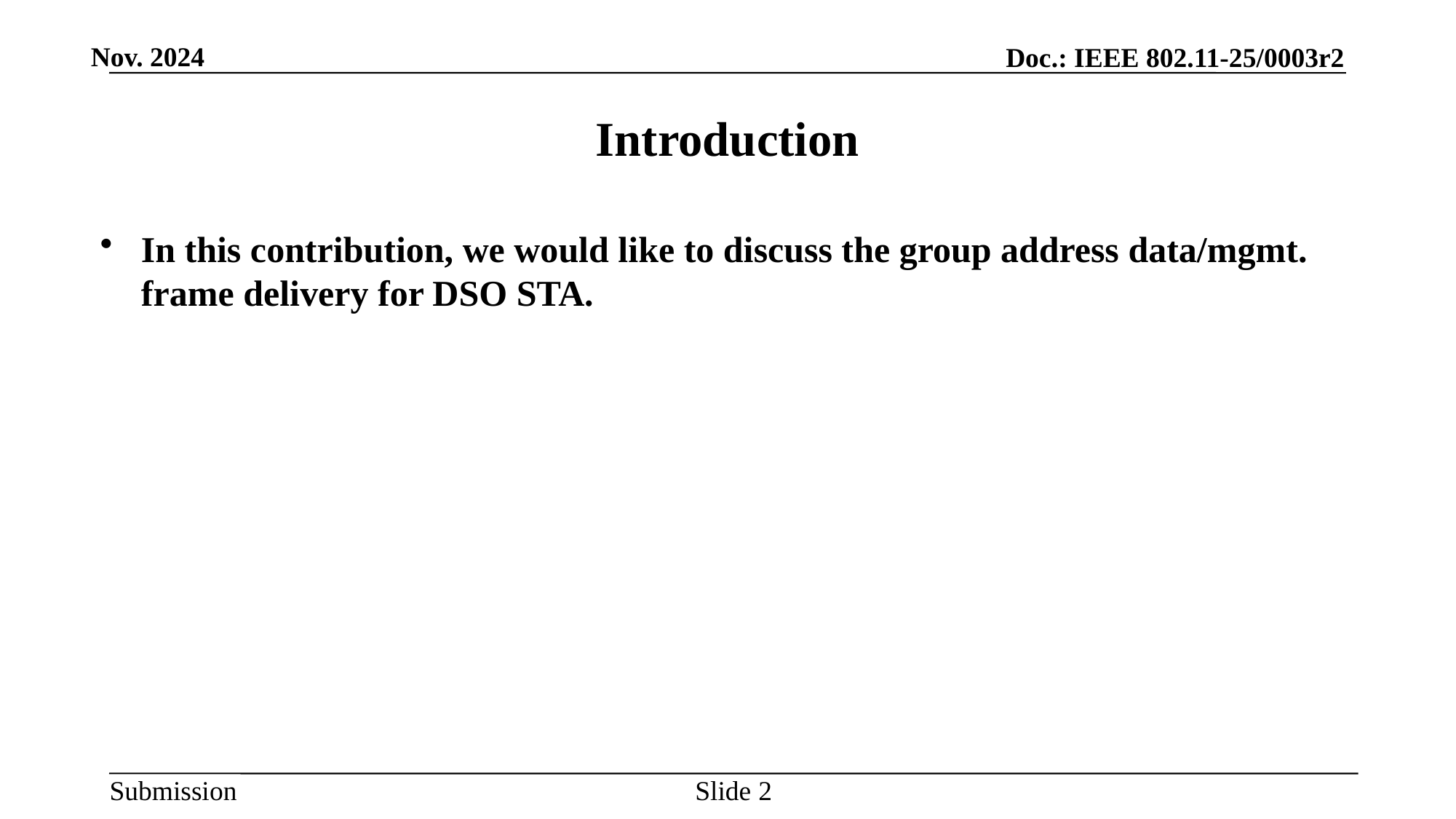

# Introduction
In this contribution, we would like to discuss the group address data/mgmt. frame delivery for DSO STA.

Slide 2